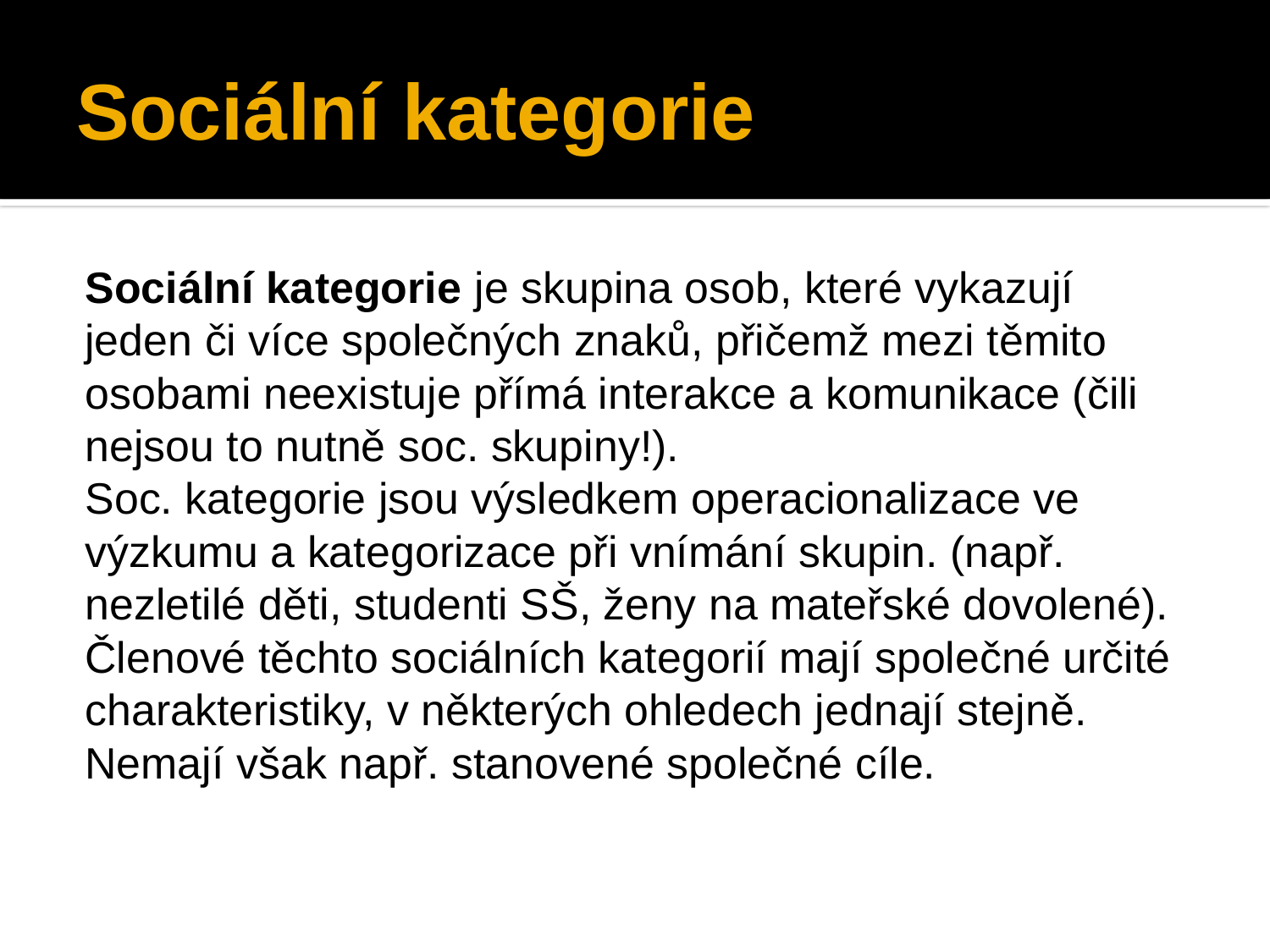

# Sociální kategorie
Sociální kategorie je skupina osob, které vykazují jeden či více společných znaků, přičemž mezi těmito osobami neexistuje přímá interakce a komunikace (čili nejsou to nutně soc. skupiny!).
Soc. kategorie jsou výsledkem operacionalizace ve výzkumu a kategorizace při vnímání skupin. (např. nezletilé děti, studenti SŠ, ženy na mateřské dovolené).
Členové těchto sociálních kategorií mají společné určité charakteristiky, v některých ohledech jednají stejně.
Nemají však např. stanovené společné cíle.